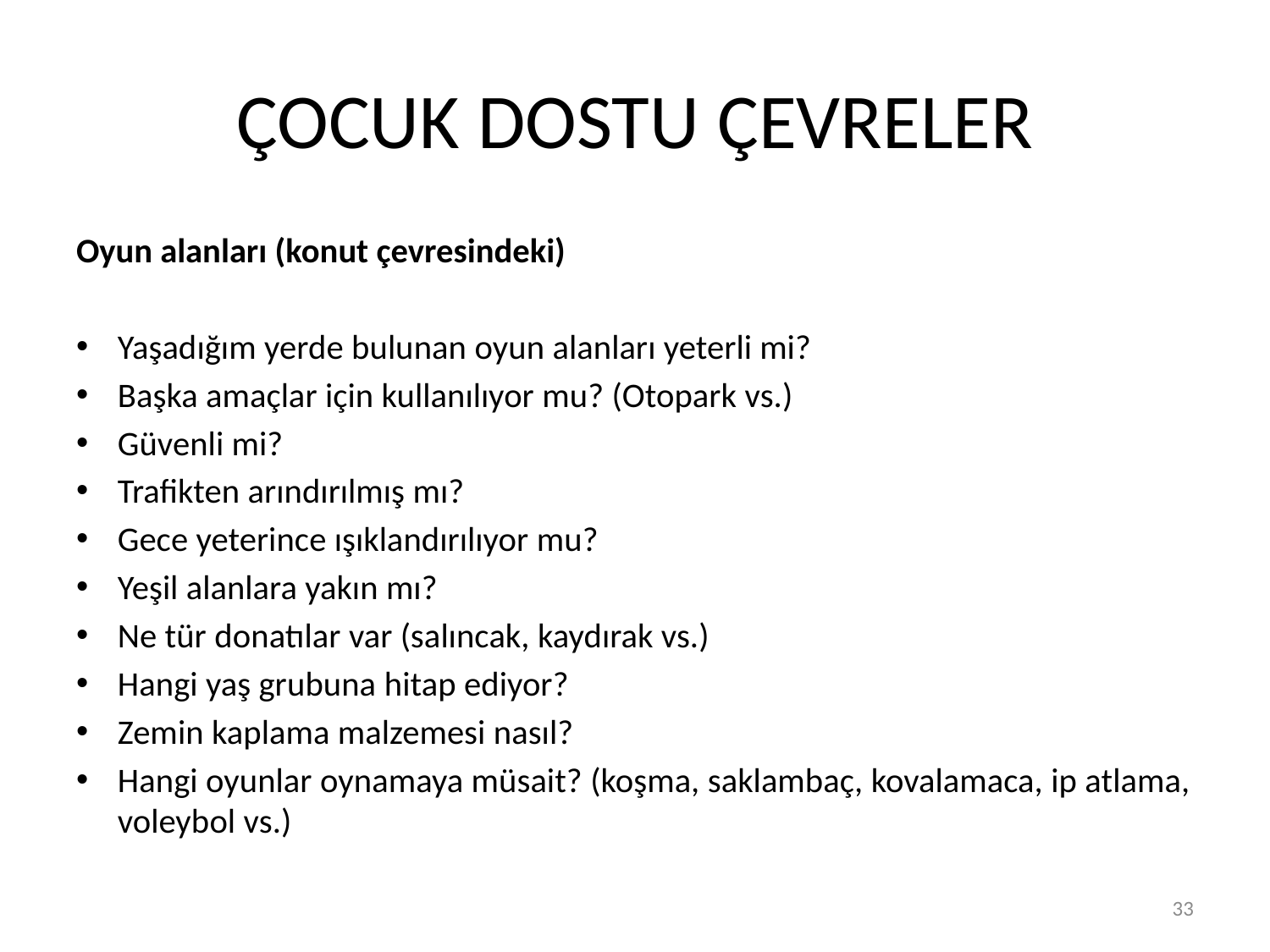

# ÇOCUK DOSTU ÇEVRELER
Oyun alanları (konut çevresindeki)

Yaşadığım yerde bulunan oyun alanları yeterli mi?
Başka amaçlar için kullanılıyor mu? (Otopark vs.)
Güvenli mi?
Trafikten arındırılmış mı?
Gece yeterince ışıklandırılıyor mu?
Yeşil alanlara yakın mı?
Ne tür donatılar var (salıncak, kaydırak vs.)
Hangi yaş grubuna hitap ediyor?
Zemin kaplama malzemesi nasıl?
Hangi oyunlar oynamaya müsait? (koşma, saklambaç, kovalamaca, ip atlama, voleybol vs.)

33